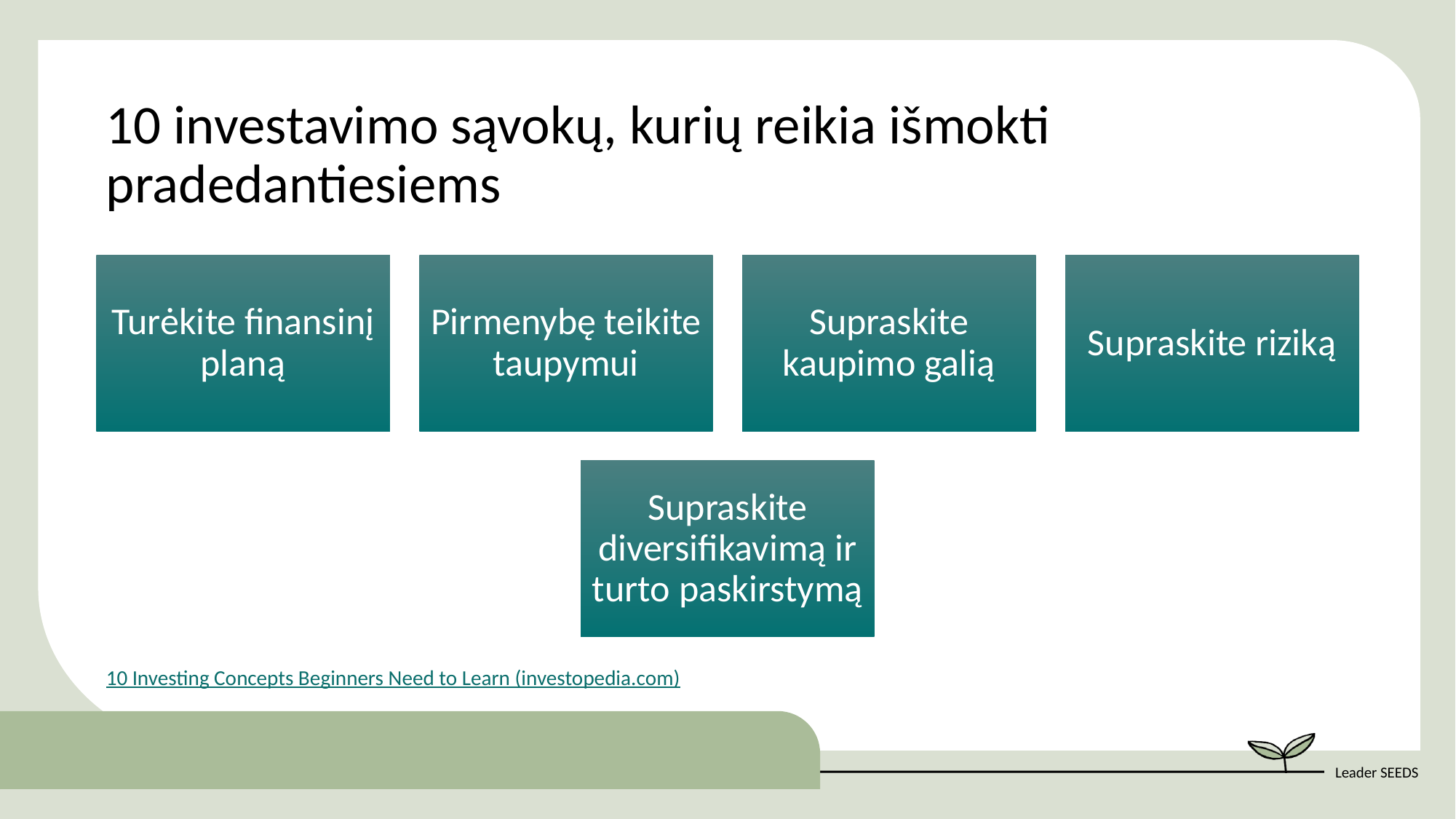

10 investavimo sąvokų, kurių reikia išmokti pradedantiesiems
Turėkite finansinį planą
Pirmenybę teikite taupymui
Supraskite kaupimo galią
Supraskite riziką
Supraskite diversifikavimą ir turto paskirstymą
10 Investing Concepts Beginners Need to Learn (investopedia.com)